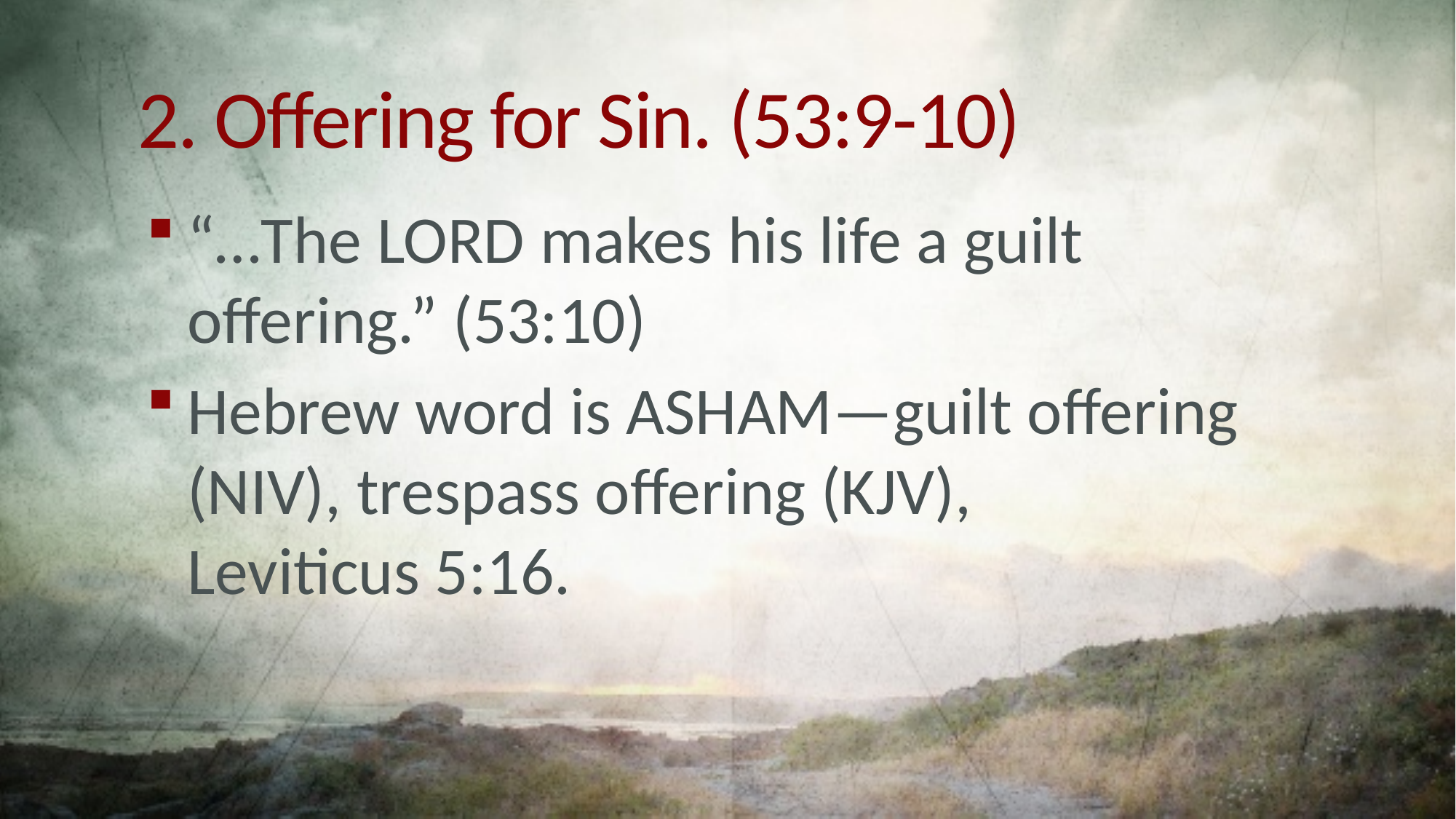

# 2. Offering for Sin. (53:9-10)
“…The LORD makes his life a guilt offering.” (53:10)
Hebrew word is ASHAM—guilt offering (NIV), trespass offering (KJV),        Leviticus 5:16.